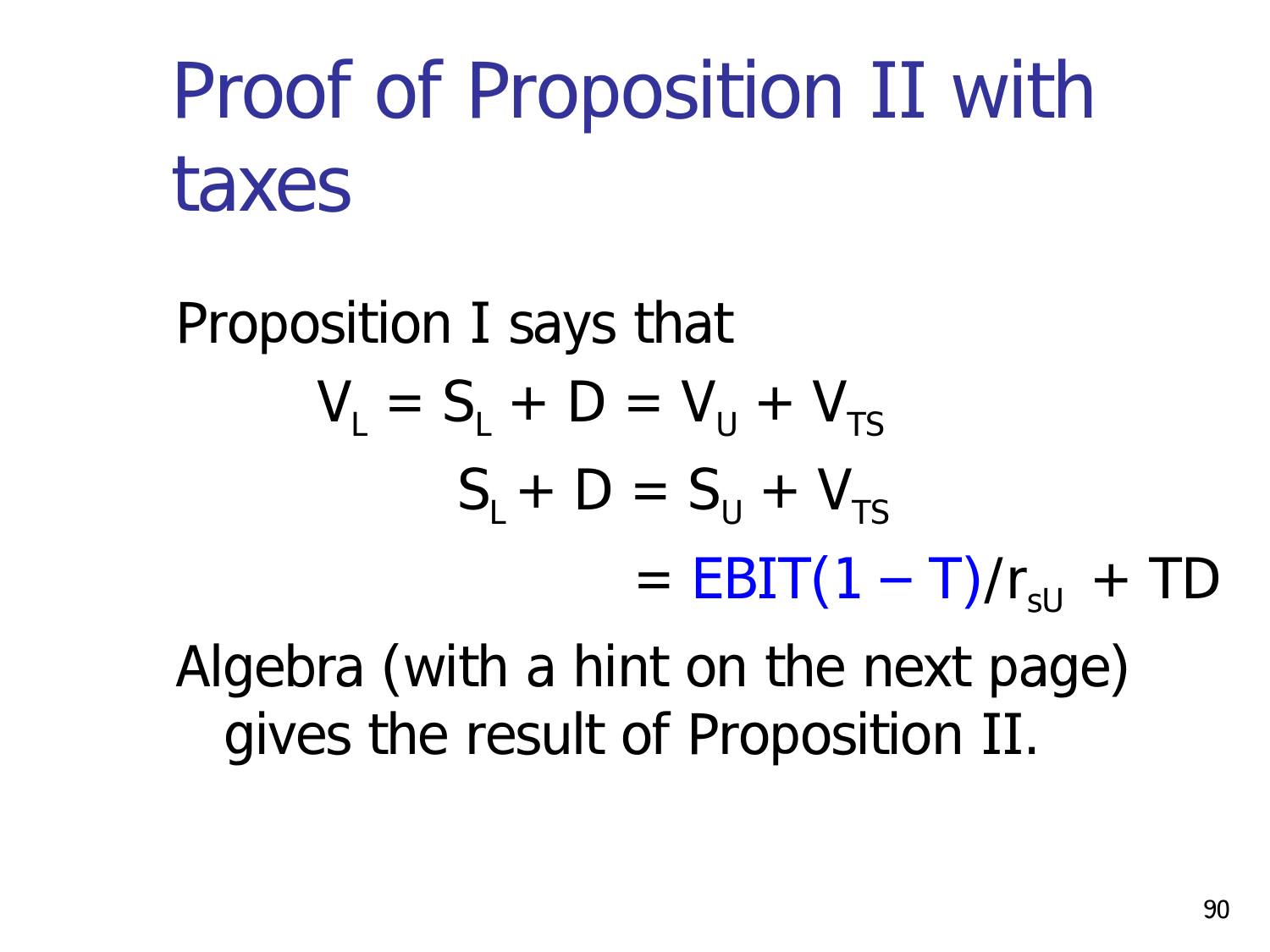

# Proof of Proposition II with taxes
Proposition I says that
        VL = SL + D = VU + VTS
                SL + D = SU + VTS
                          = EBIT(1 – T)/rsU  + TD
Algebra (with a hint on the next page) gives the result of Proposition II.
90